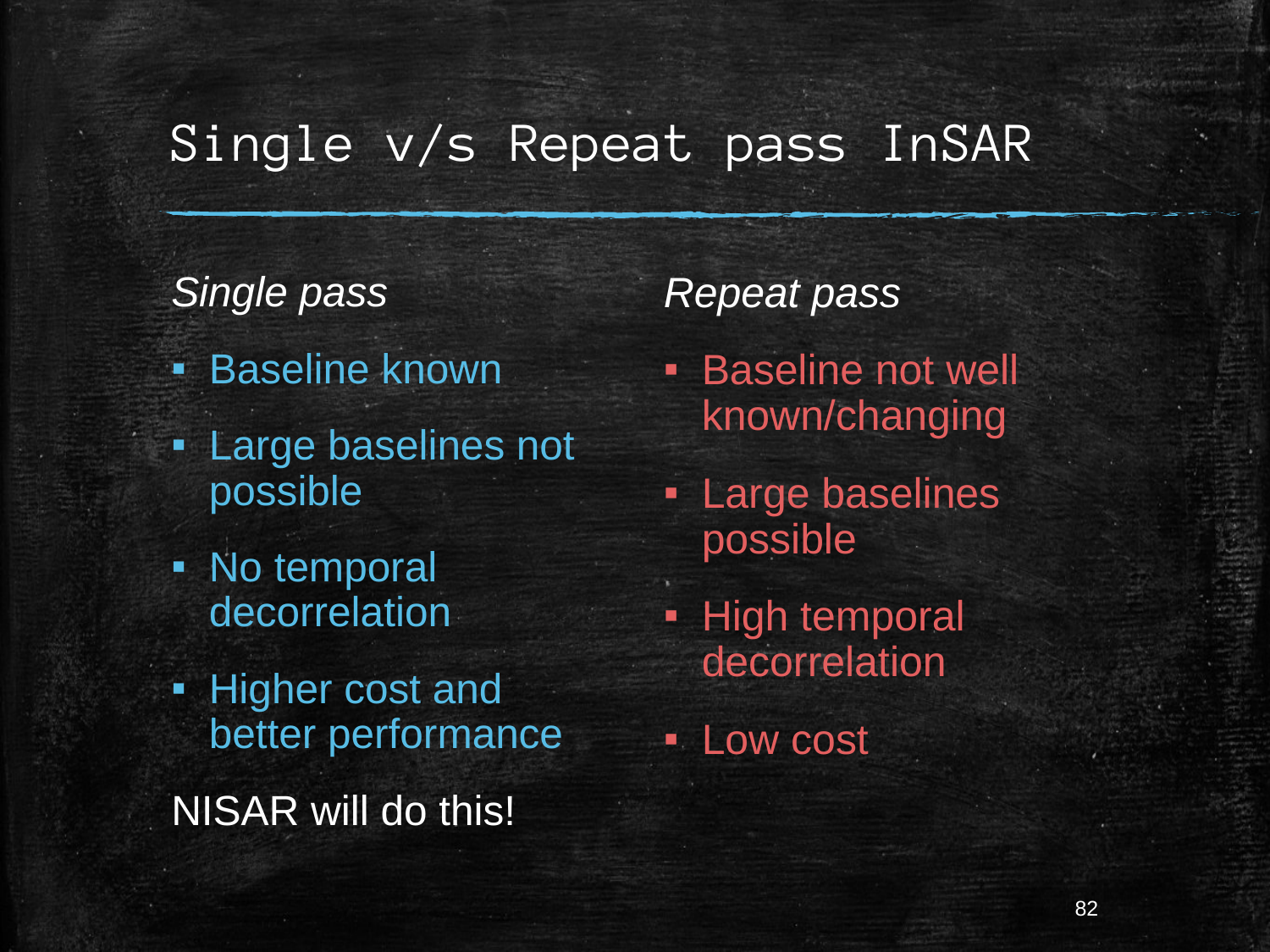

# Single v/s Repeat pass InSAR
Single pass
Baseline known
Large baselines not possible
No temporal decorrelation
Higher cost and better performance
NISAR will do this!
Repeat pass
Baseline not well known/changing
Large baselines possible
High temporal decorrelation
Low cost

82